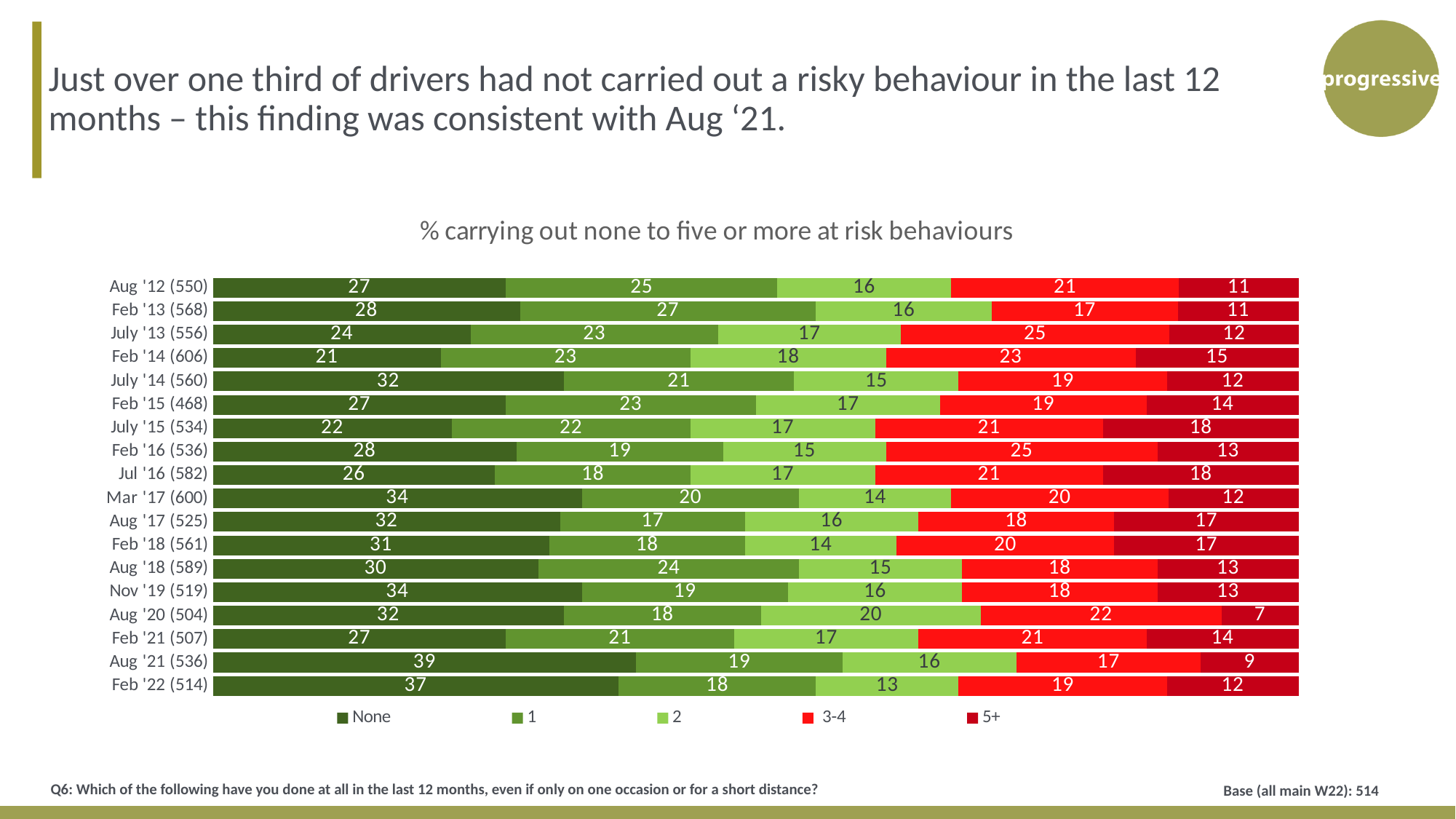

Just over one third of drivers had not carried out a risky behaviour in the last 12 months – this finding was consistent with Aug ‘21.

### Chart: % carrying out none to five or more at risk behaviours

| Category | None | 1 | 2 |  3-4 | 5+ |
|---|---|---|---|---|---|
| Feb '22 (514) | 37.0 | 18.0 | 13.0 | 19.0 | 12.0 |
| Aug '21 (536) | 39.0 | 19.0 | 16.0 | 17.0 | 9.0 |
| Feb '21 (507) | 27.0 | 21.0 | 17.0 | 21.0 | 14.0 |
| Aug '20 (504) | 32.0 | 18.0 | 20.0 | 22.0 | 7.0 |
| Nov '19 (519) | 34.0 | 19.0 | 16.0 | 18.0 | 13.0 |
| Aug '18 (589) | 30.0 | 24.0 | 15.0 | 18.0 | 13.0 |
| Feb '18 (561) | 31.0 | 18.0 | 14.0 | 20.0 | 17.0 |
| Aug '17 (525) | 32.0 | 17.0 | 16.0 | 18.0 | 17.0 |
| Mar '17 (600) | 34.0 | 20.0 | 14.0 | 20.0 | 12.0 |
| Jul '16 (582) | 26.0 | 18.0 | 17.0 | 21.0 | 18.0 |
| Feb '16 (536) | 28.0 | 19.0 | 15.0 | 25.0 | 13.0 |
| July '15 (534) | 22.0 | 22.0 | 17.0 | 21.0 | 18.0 |
| Feb '15 (468) | 27.0 | 23.0 | 17.0 | 19.0 | 14.0 |
| July '14 (560) | 32.0 | 21.0 | 15.0 | 19.0 | 12.0 |
| Feb '14 (606) | 21.0 | 23.0 | 18.0 | 23.0 | 15.0 |
| July '13 (556) | 24.0 | 23.0 | 17.0 | 25.0 | 12.0 |
| Feb '13 (568) | 28.0 | 27.0 | 16.0 | 17.0 | 11.0 |
| Aug '12 (550) | 27.0 | 25.0 | 16.0 | 21.0 | 11.0 |

Q6: Which of the following have you done at all in the last 12 months, even if only on one occasion or for a short distance?
Base (all main W22): 514